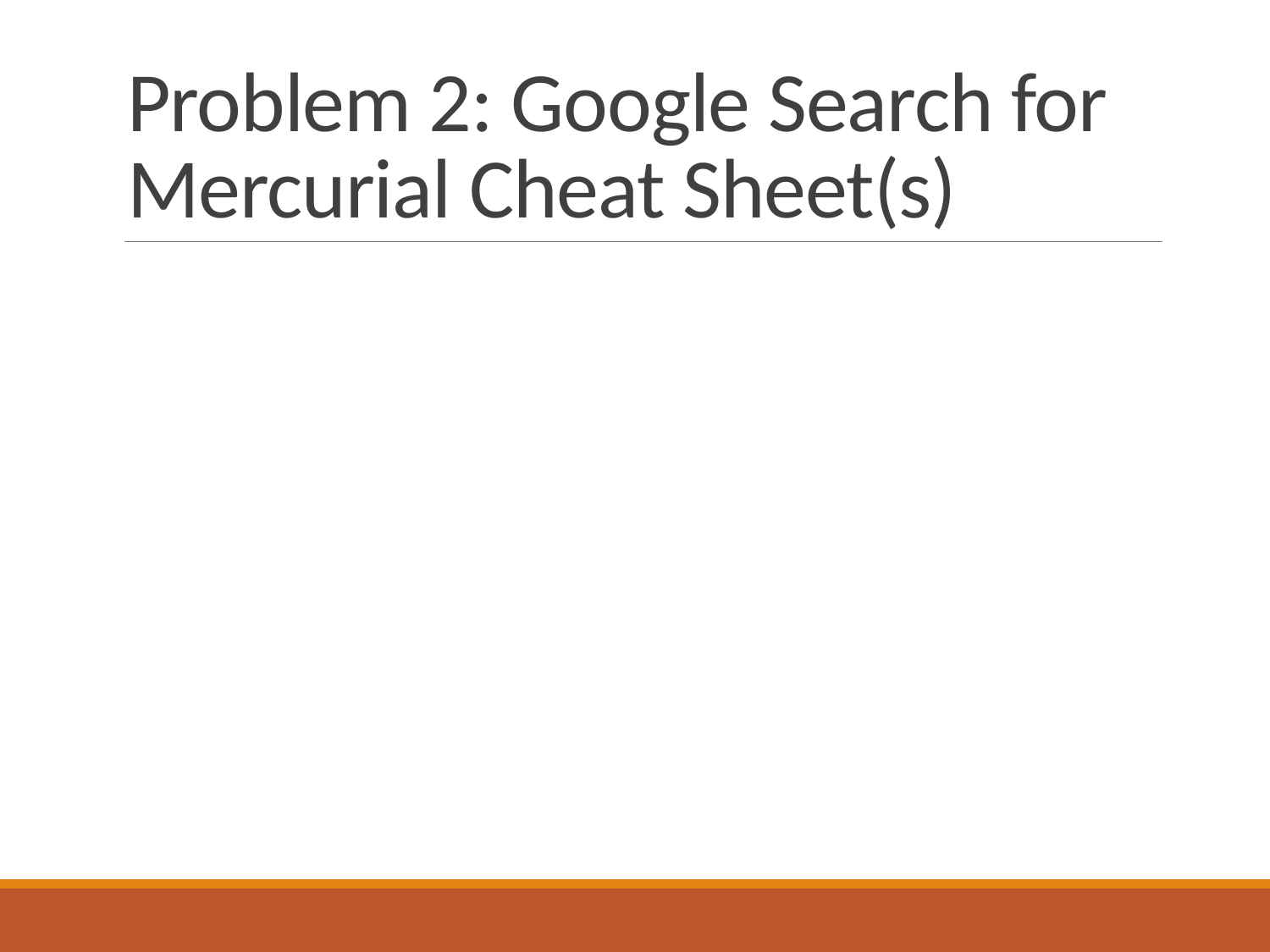

# Problem 2: Google Search for Mercurial Cheat Sheet(s)